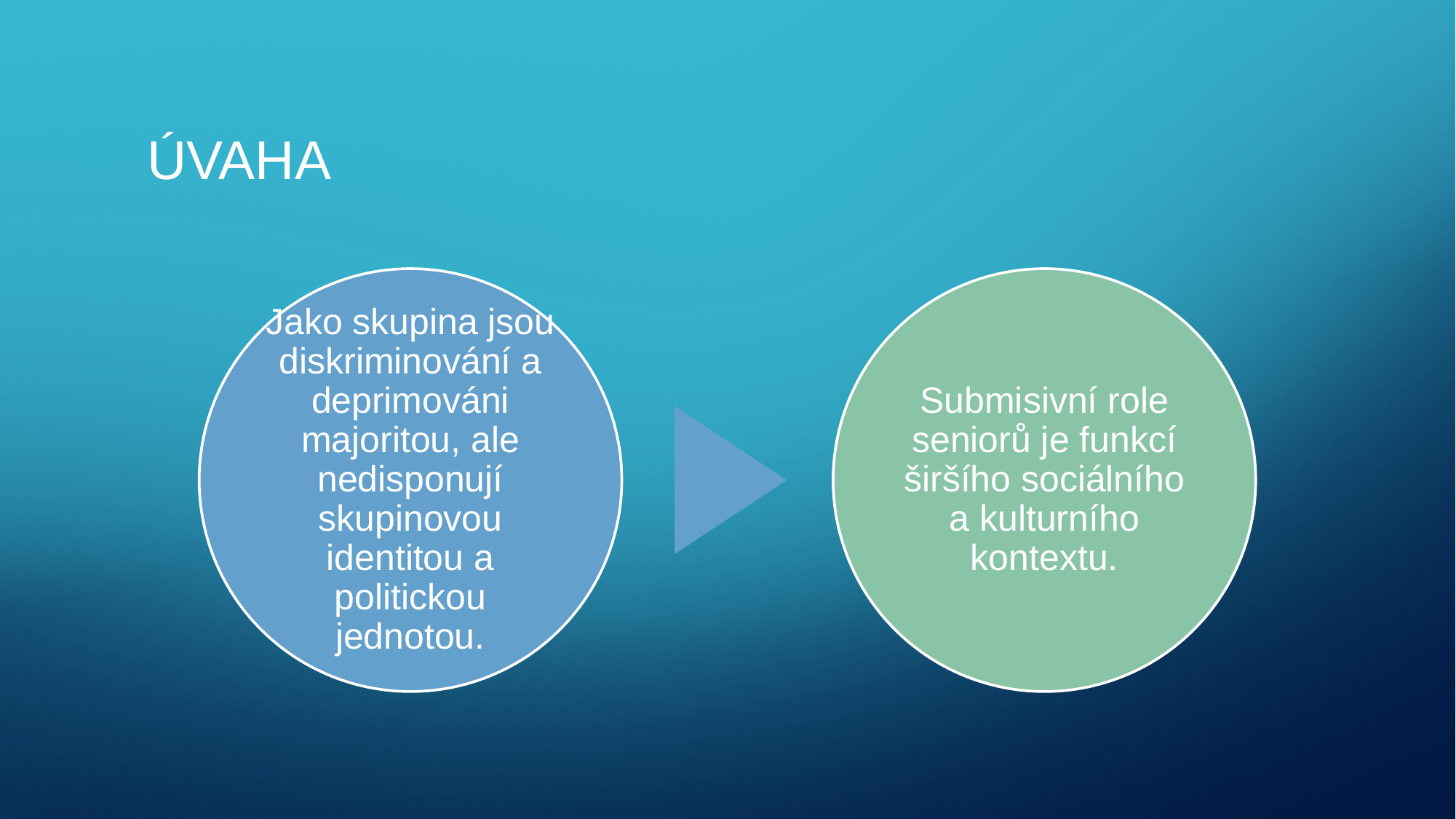

# Úvaha
Jako skupina jsou diskriminování a deprimováni majoritou, ale nedisponují skupinovou identitou a politickou jednotou.
Submisivní role seniorů je funkcí širšího sociálního a kulturního kontextu.